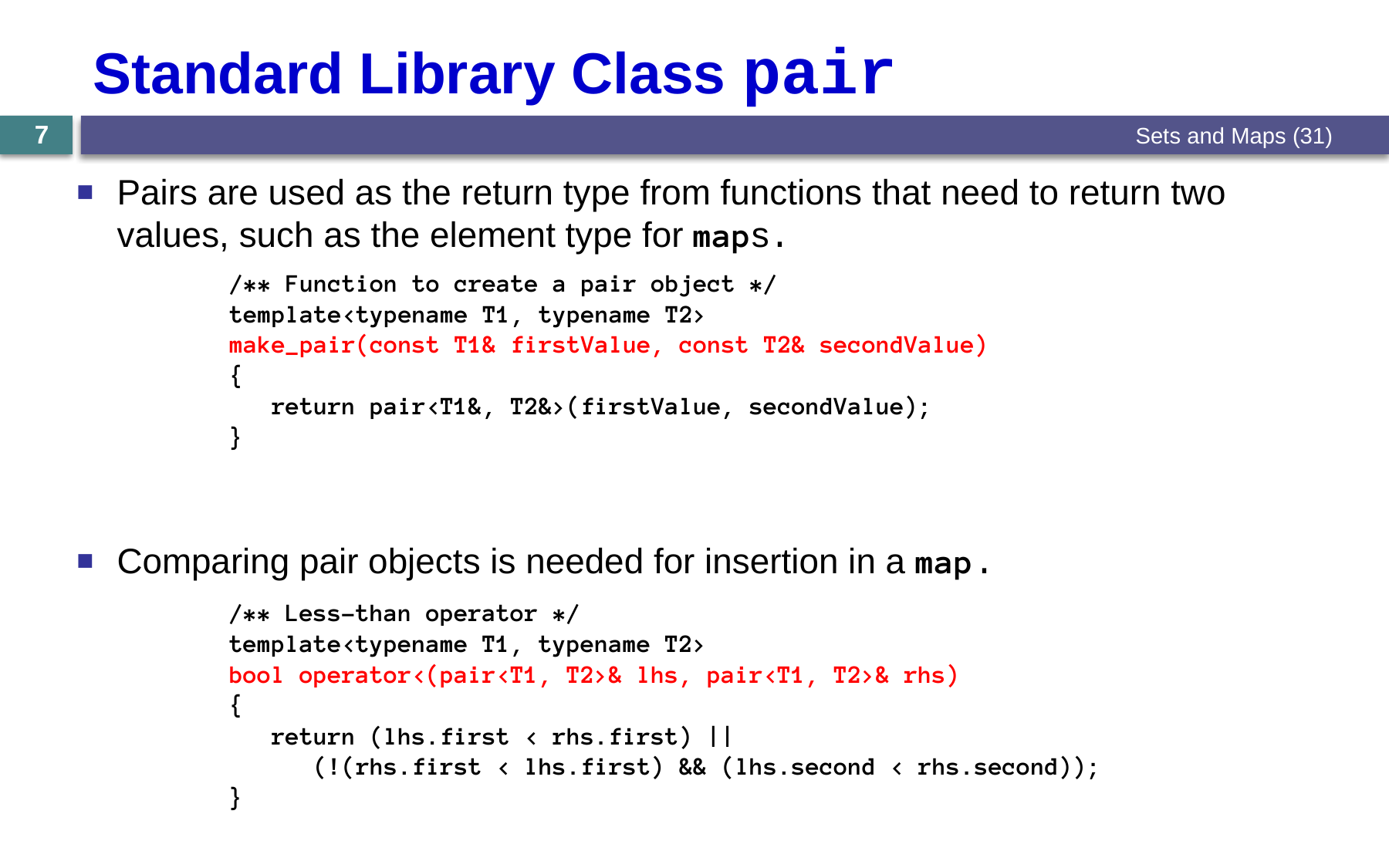

# Standard Library Class pair
Sets and Maps (31)
7
Pairs are used as the return type from functions that need to return two values, such as the element type for maps.
/** Function to create a pair object */
template<typename T1, typename T2>
make_pair(const T1& firstValue, const T2& secondValue)
{
   return pair<T1&, T2&>(firstValue, secondValue);
}
Comparing pair objects is needed for insertion in a map.
/** Less-than operator */
template<typename T1, typename T2>
bool operator<(pair<T1, T2>& lhs, pair<T1, T2>& rhs)
{
   return (lhs.first < rhs.first) ||
      (!(rhs.first < lhs.first) && (lhs.second < rhs.second));
}